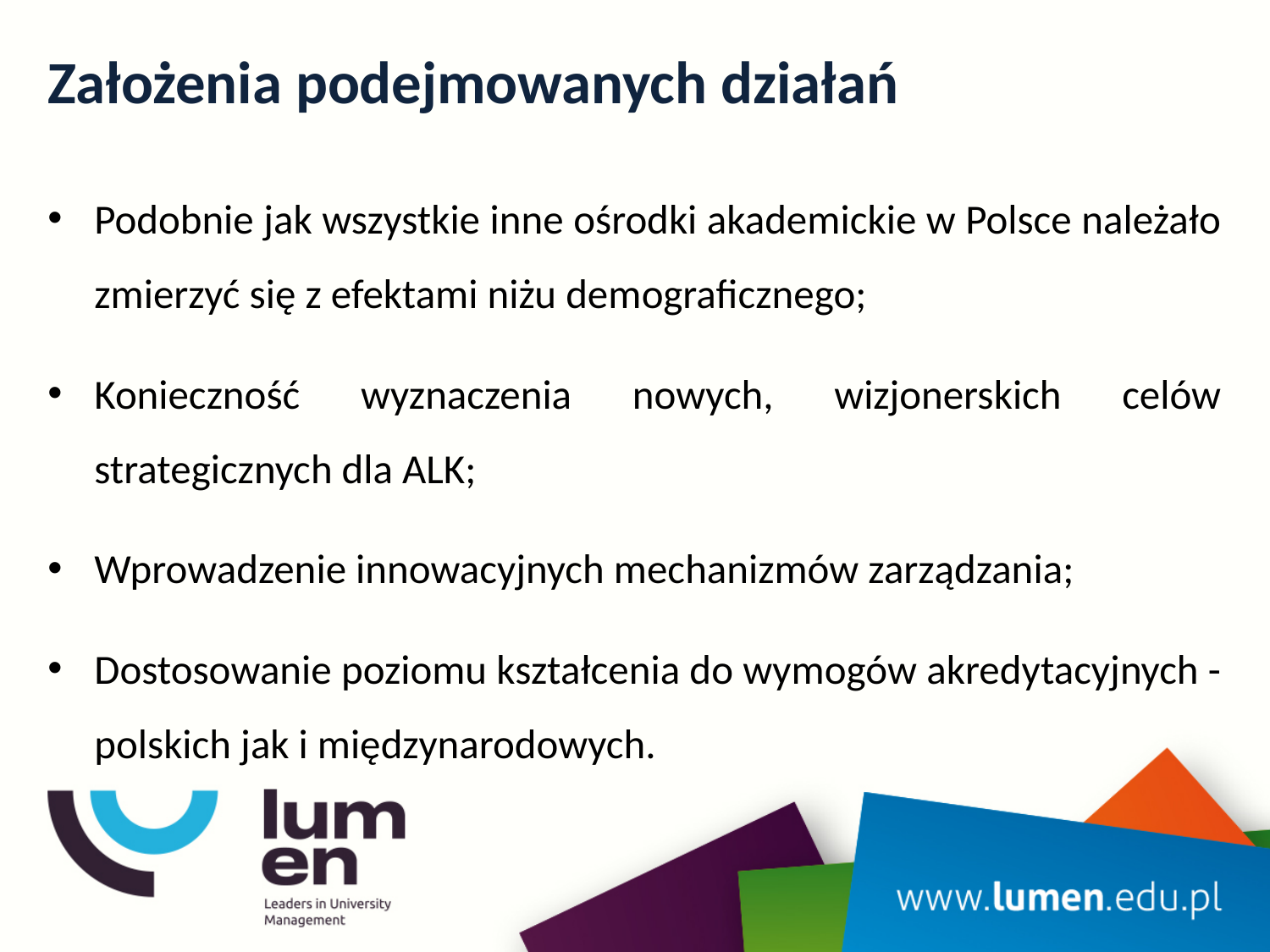

# Założenia podejmowanych działań
Podobnie jak wszystkie inne ośrodki akademickie w Polsce należało zmierzyć się z efektami niżu demograficznego;

Konieczność wyznaczenia nowych, wizjonerskich celów strategicznych dla ALK;

Wprowadzenie innowacyjnych mechanizmów zarządzania;

Dostosowanie poziomu kształcenia do wymogów akredytacyjnych - polskich jak i międzynarodowych.